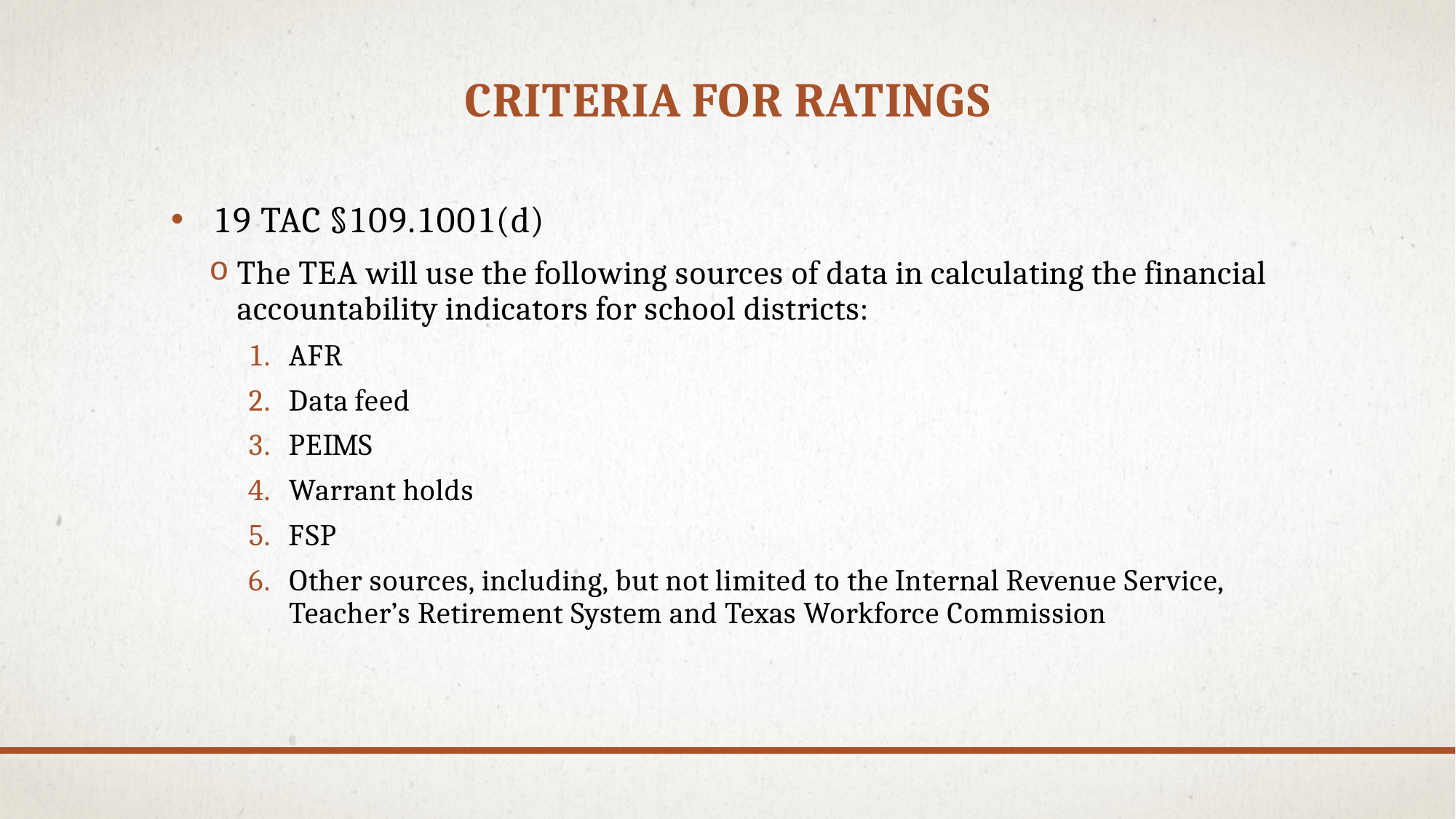

# Criteria for ratings
19 TAC §109.1001(d)
The TEA will use the following sources of data in calculating the financial accountability indicators for school districts:
AFR
Data feed
PEIMS
Warrant holds
FSP
Other sources, including, but not limited to the Internal Revenue Service, Teacher’s Retirement System and Texas Workforce Commission